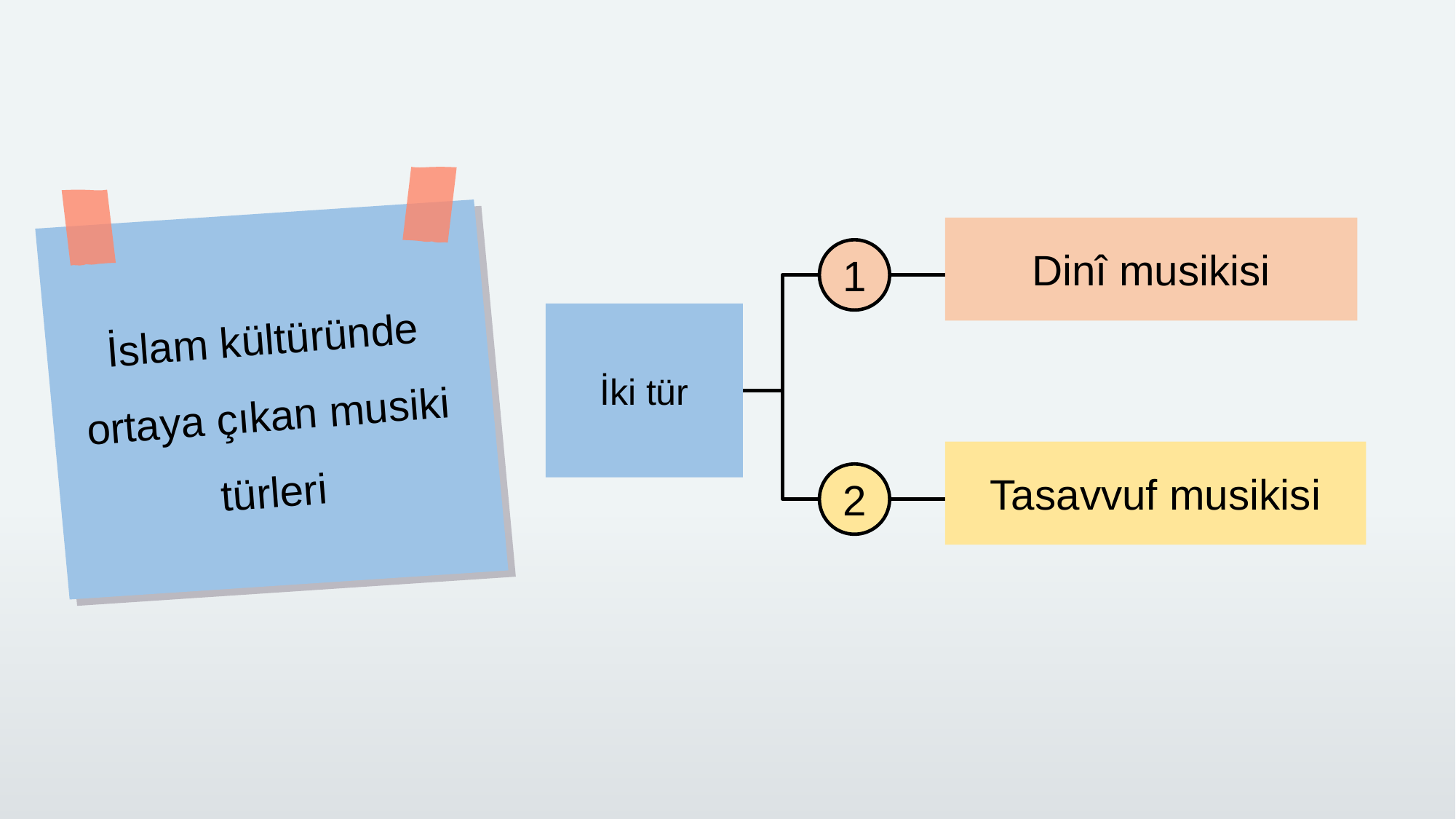

Dinî musikisi
1
İslam kültüründe ortaya çıkan musiki türleri
İki tür
2
Tasavvuf musikisi